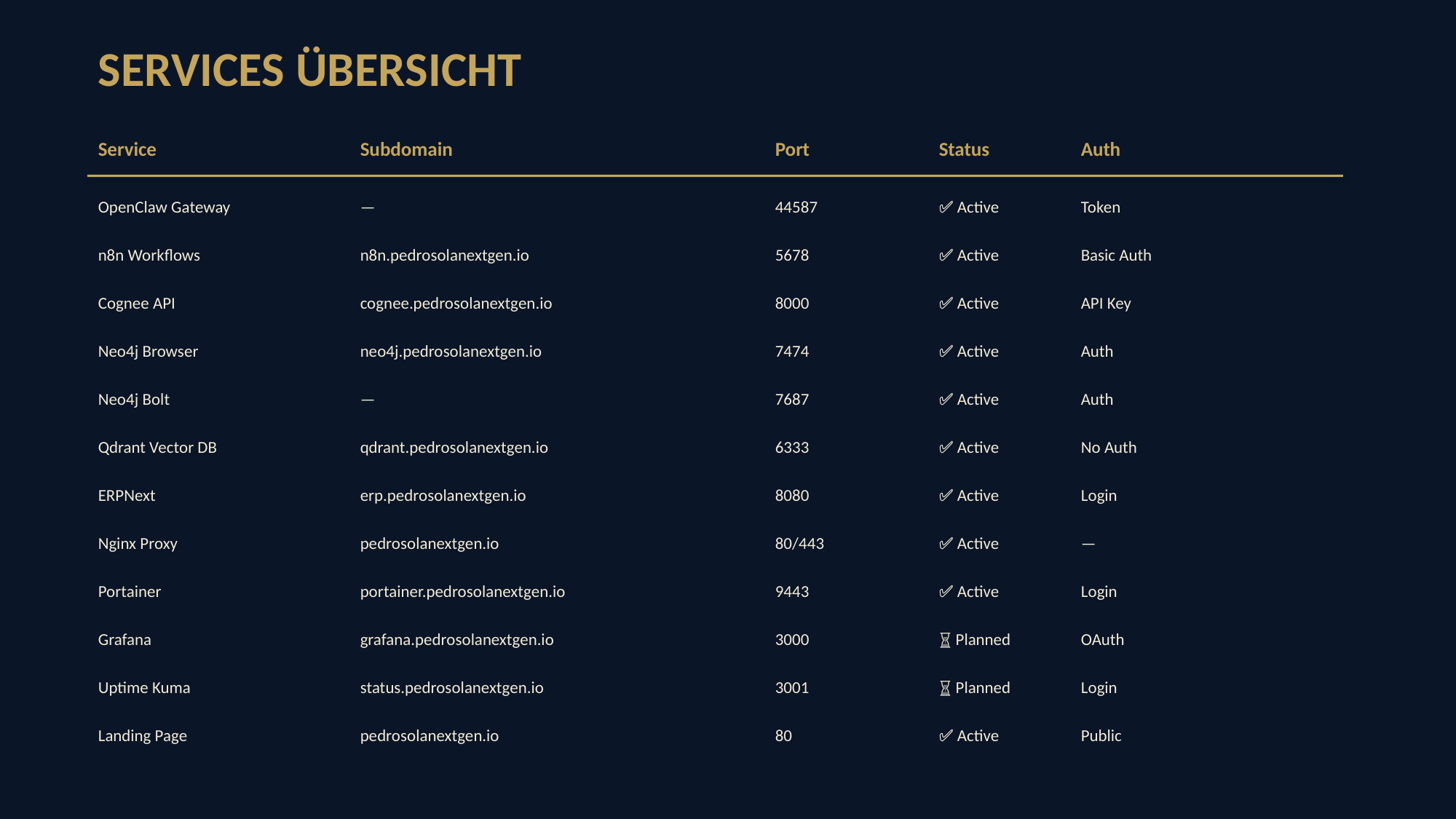

SERVICES ÜBERSICHT
Service
Subdomain
Port
Status
Auth

OpenClaw Gateway
—
44587
✅ Active
Token
n8n Workflows
n8n.pedrosolanextgen.io
5678
✅ Active
Basic Auth
Cognee API
cognee.pedrosolanextgen.io
8000
✅ Active
API Key
Neo4j Browser
neo4j.pedrosolanextgen.io
7474
✅ Active
Auth
Neo4j Bolt
—
7687
✅ Active
Auth
Qdrant Vector DB
qdrant.pedrosolanextgen.io
6333
✅ Active
No Auth
ERPNext
erp.pedrosolanextgen.io
8080
✅ Active
Login
Nginx Proxy
pedrosolanextgen.io
80/443
✅ Active
—
Portainer
portainer.pedrosolanextgen.io
9443
✅ Active
Login
Grafana
grafana.pedrosolanextgen.io
3000
⏳ Planned
OAuth
Uptime Kuma
status.pedrosolanextgen.io
3001
⏳ Planned
Login
Landing Page
pedrosolanextgen.io
80
✅ Active
Public